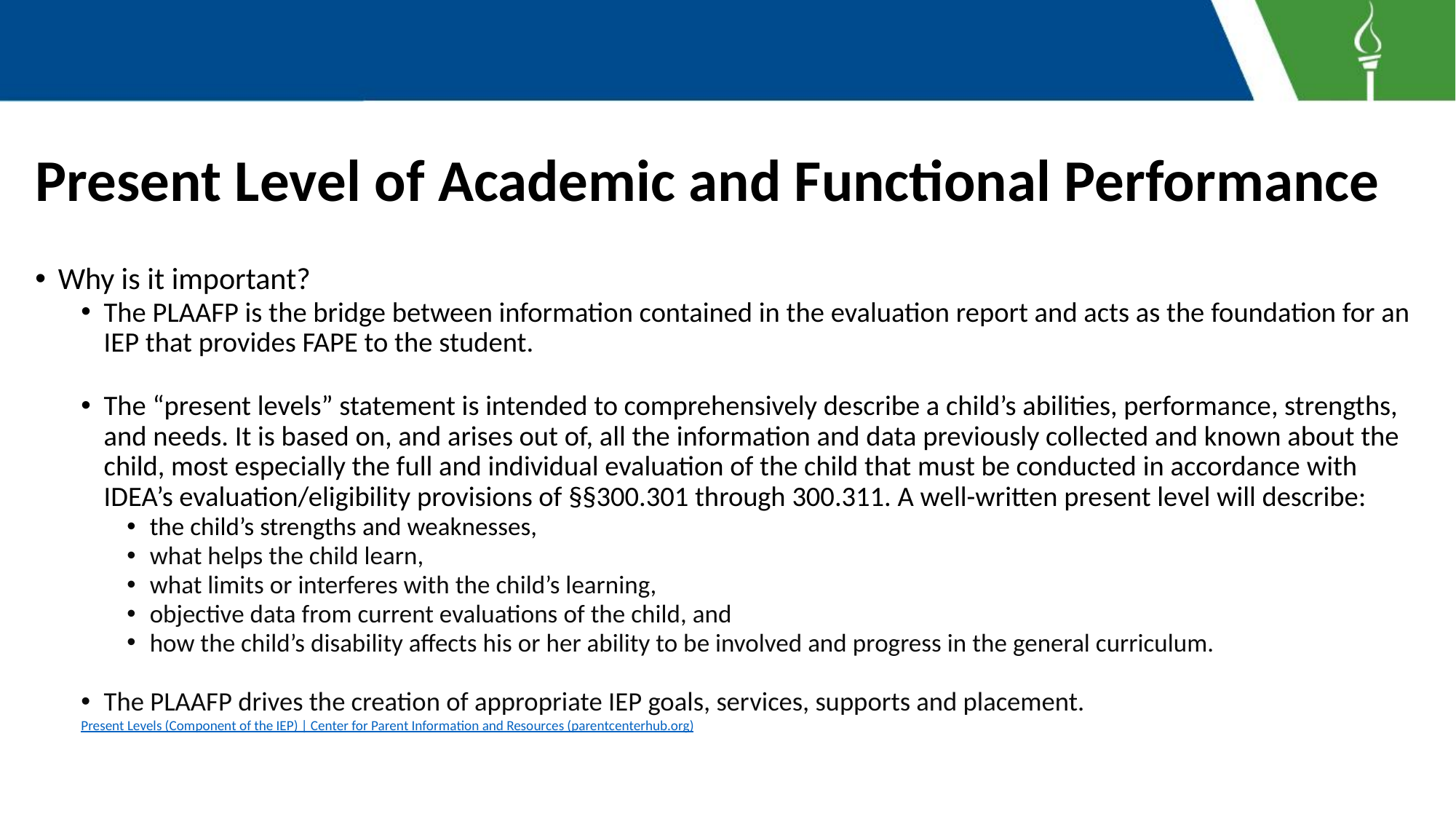

# Present Level of Academic and Functional Performance
Why is it important?
The PLAAFP is the bridge between information contained in the evaluation report and acts as the foundation for an IEP that provides FAPE to the student.

The “present levels” statement is intended to comprehensively describe a child’s abilities, performance, strengths, and needs. It is based on, and arises out of, all the information and data previously collected and known about the child, most especially the full and individual evaluation of the child that must be conducted in accordance with IDEA’s evaluation/eligibility provisions of §§300.301 through 300.311. A well-written present level will describe:
the child’s strengths and weaknesses,
what helps the child learn,
what limits or interferes with the child’s learning,
objective data from current evaluations of the child, and
how the child’s disability affects his or her ability to be involved and progress in the general curriculum.

The PLAAFP drives the creation of appropriate IEP goals, services, supports and placement.
Present Levels (Component of the IEP) | Center for Parent Information and Resources (parentcenterhub.org)